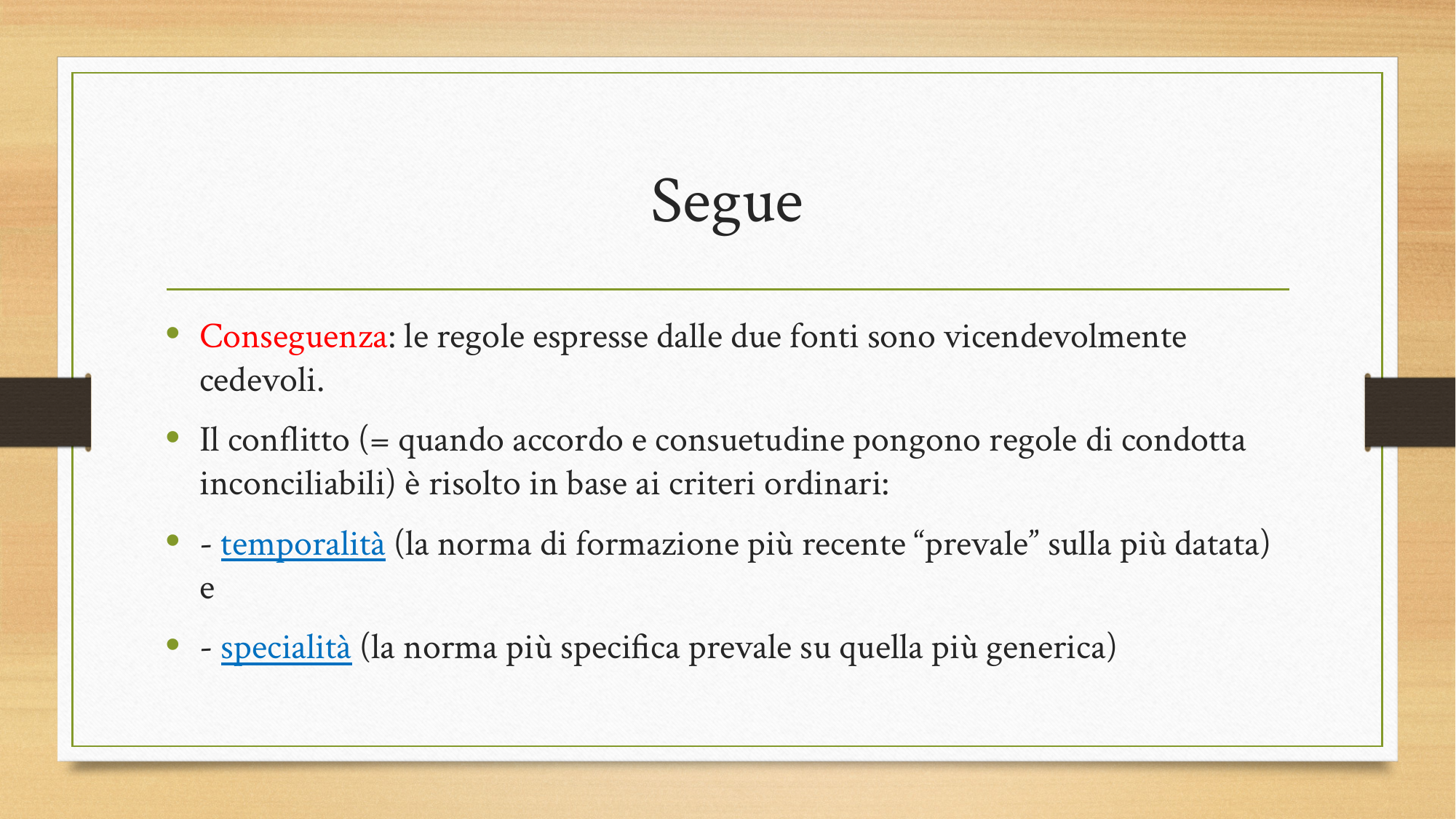

# Segue
Conseguenza: le regole espresse dalle due fonti sono vicendevolmente cedevoli.
Il conflitto (= quando accordo e consuetudine pongono regole di condotta inconciliabili) è risolto in base ai criteri ordinari:
- temporalità (la norma di formazione più recente “prevale” sulla più datata) e
- specialità (la norma più specifica prevale su quella più generica)